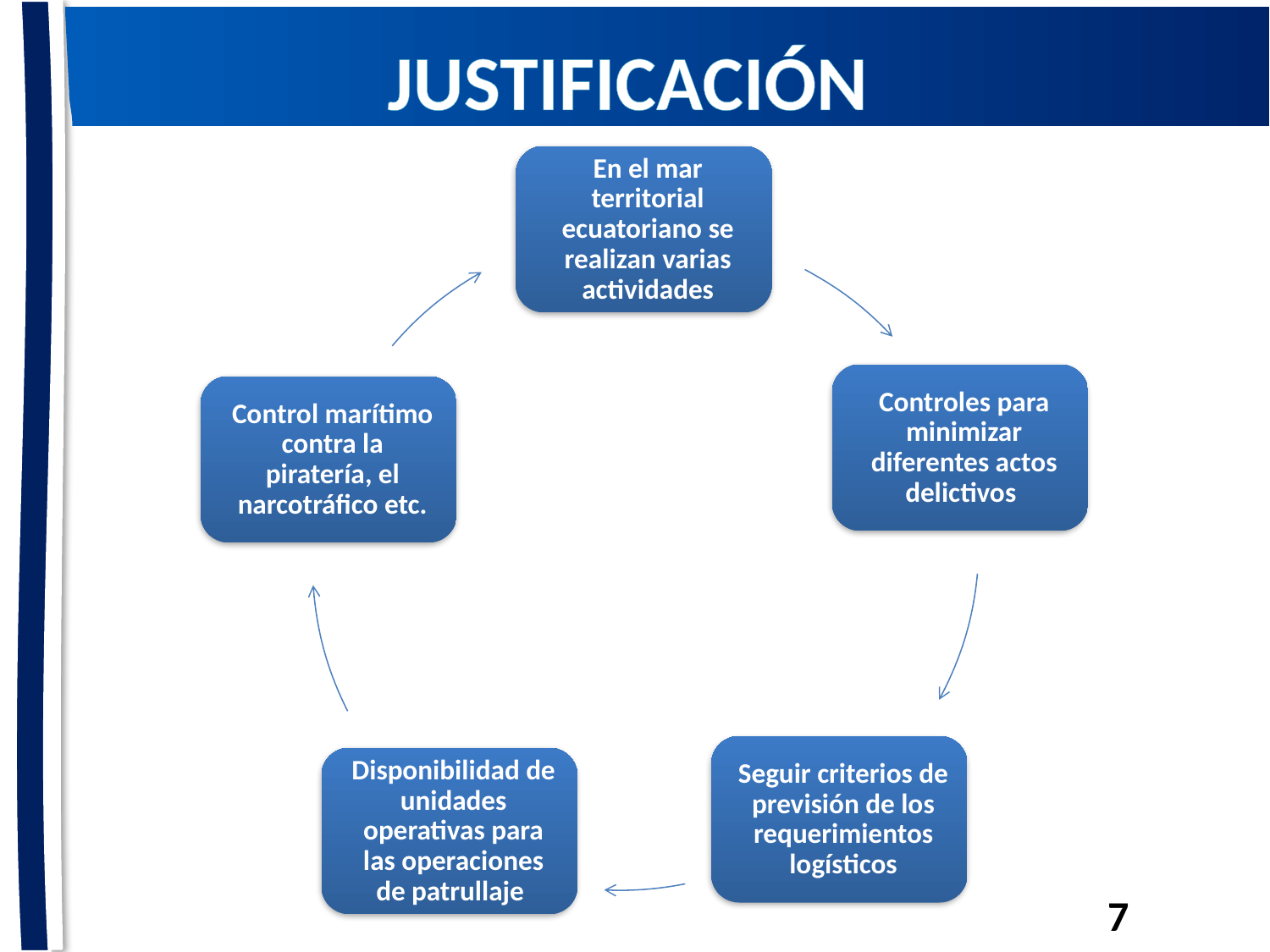

# JUSTIFICACIÓN
En el mar territorial ecuatoriano se realizan varias actividades
Controles para minimizar diferentes actos delictivos
Seguir criterios de previsión de los requerimientos logísticos
Disponibilidad de unidades operativas para las operaciones de patrullaje
Control marítimo contra la piratería, el narcotráfico etc.
7